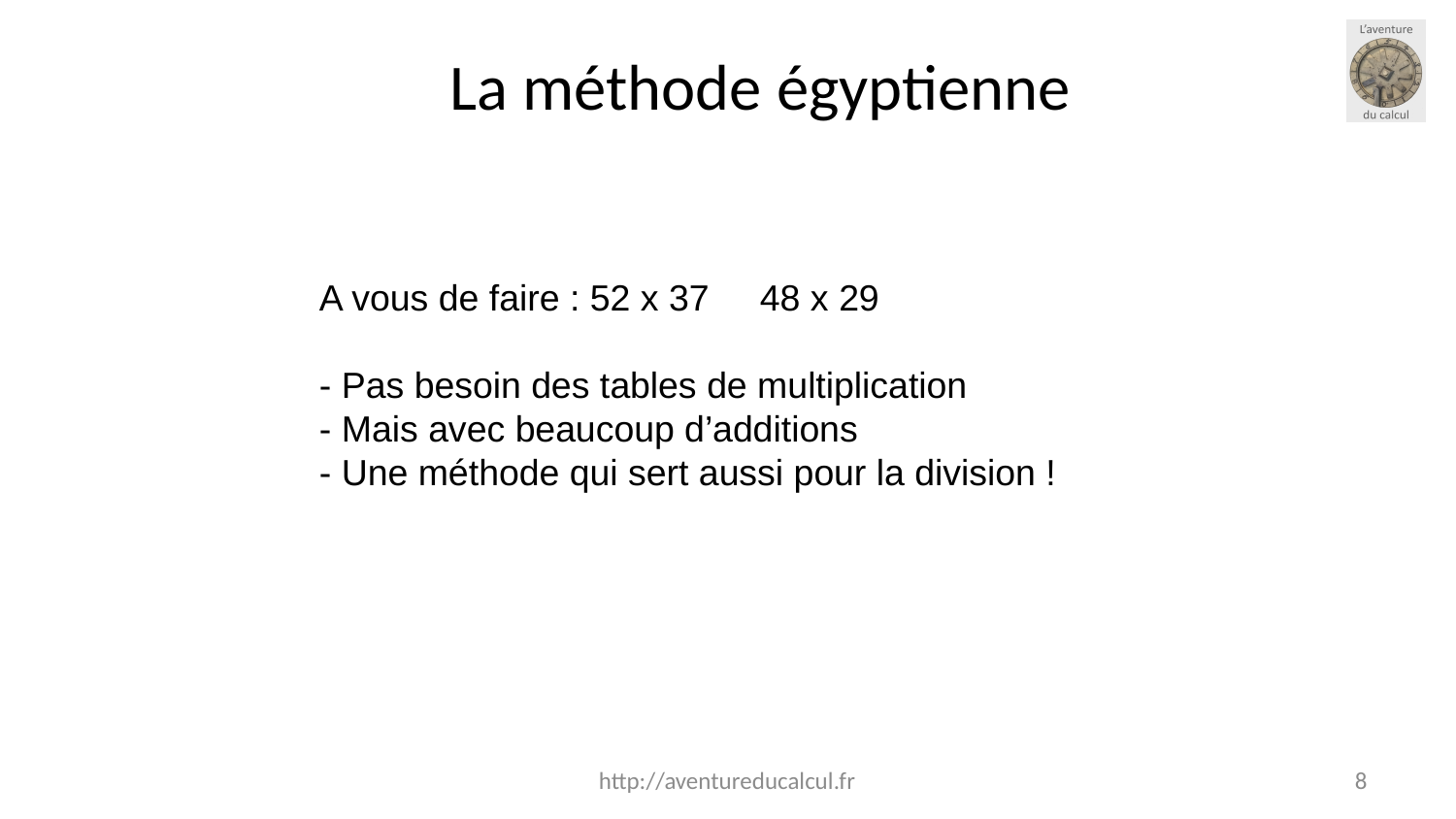

La méthode égyptienne

A vous de faire : 52 x 37     48 x 29

- Pas besoin des tables de multiplication
- Mais avec beaucoup d’additions
- Une méthode qui sert aussi pour la division !

http://aventureducalcul.fr
8